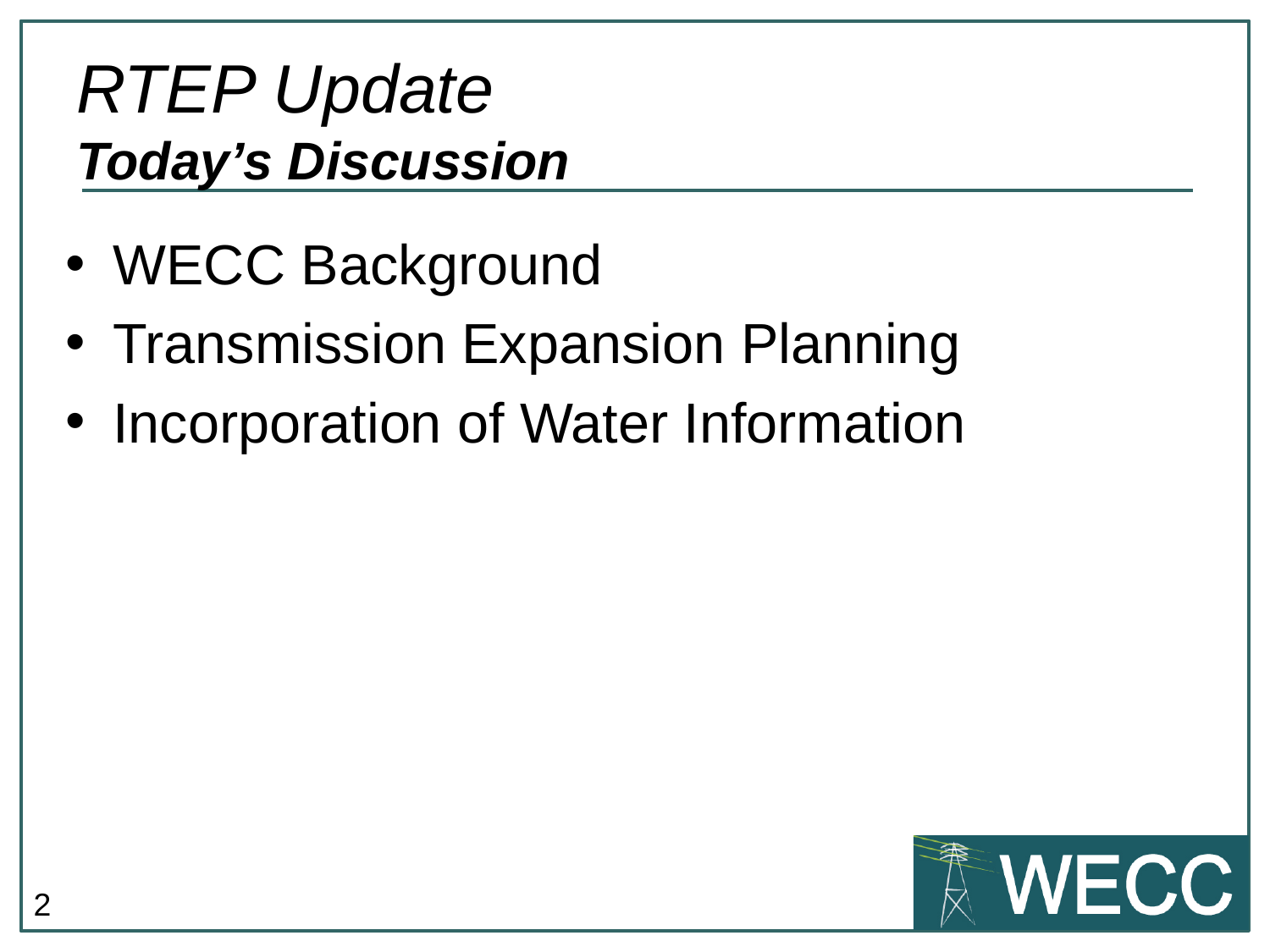

# RTEP Update Today’s Discussion
WECC Background
Transmission Expansion Planning
Incorporation of Water Information